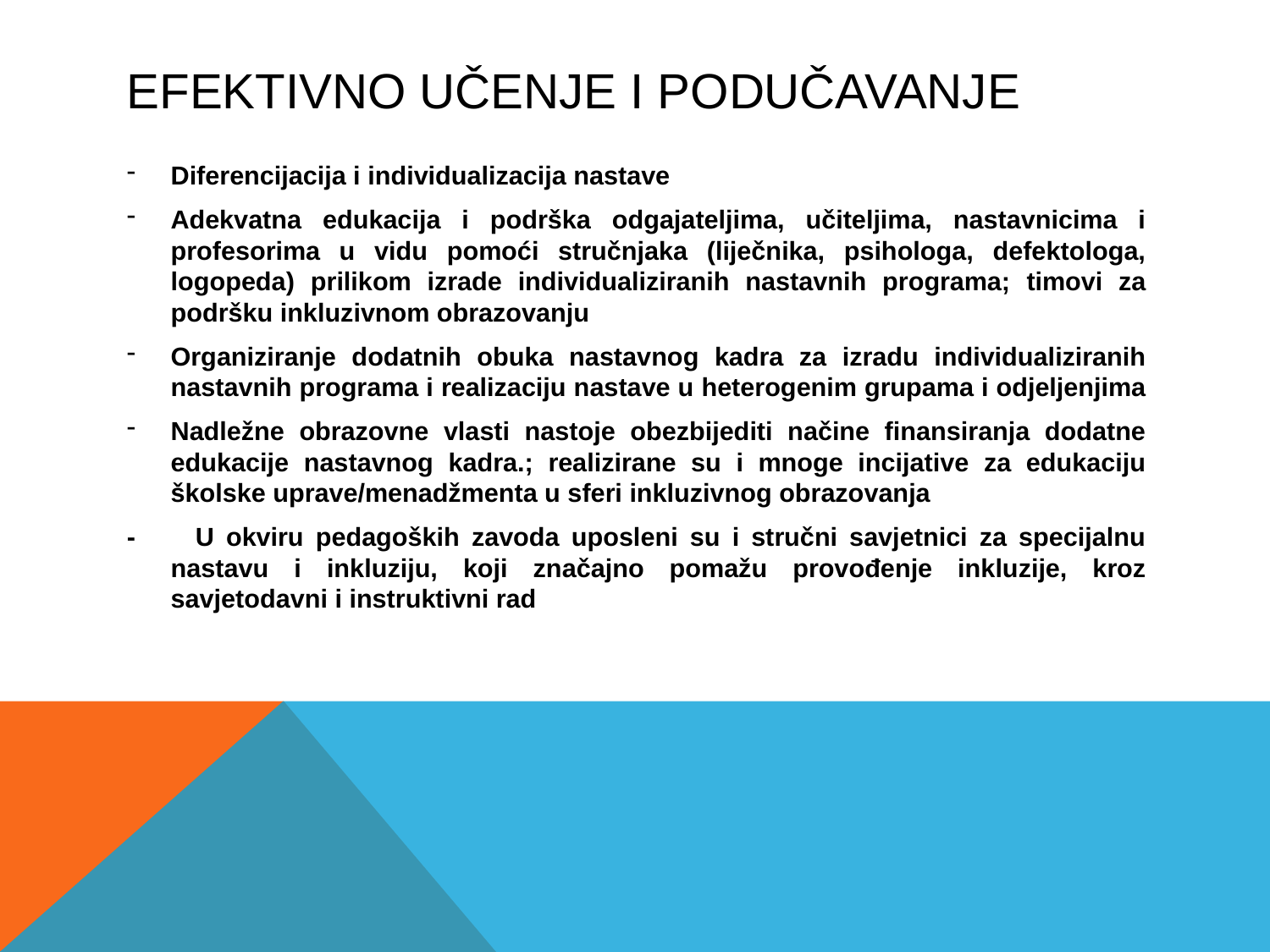

# Efektivno učenje i podučavanje
Diferencijacija i individualizacija nastave
Adekvatna edukacija i podrška odgajateljima, učiteljima, nastavnicima i profesorima u vidu pomoći stručnjaka (liječnika, psihologa, defektologa, logopeda) prilikom izrade individualiziranih nastavnih programa; timovi za podršku inkluzivnom obrazovanju
Organiziranje dodatnih obuka nastavnog kadra za izradu individualiziranih nastavnih programa i realizaciju nastave u heterogenim grupama i odjeljenjima
Nadležne obrazovne vlasti nastoje obezbijediti načine finansiranja dodatne edukacije nastavnog kadra.; realizirane su i mnoge incijative za edukaciju školske uprave/menadžmenta u sferi inkluzivnog obrazovanja
-     U okviru pedagoških zavoda uposleni su i stručni savjetnici za specijalnu nastavu i inkluziju, koji značajno pomažu provođenje inkluzije, kroz savjetodavni i instruktivni rad